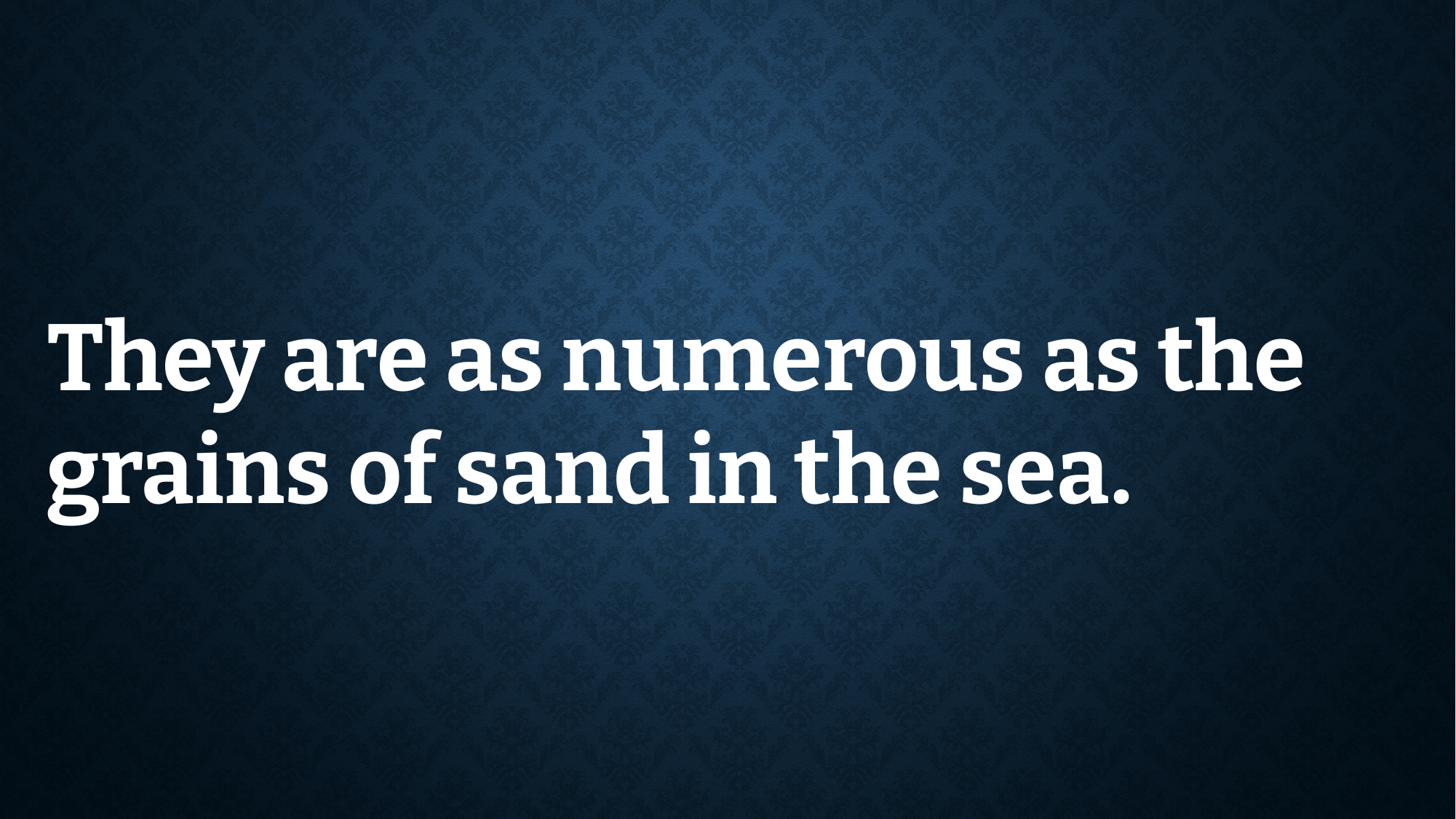

They are as numerous as the grains of sand in the sea.